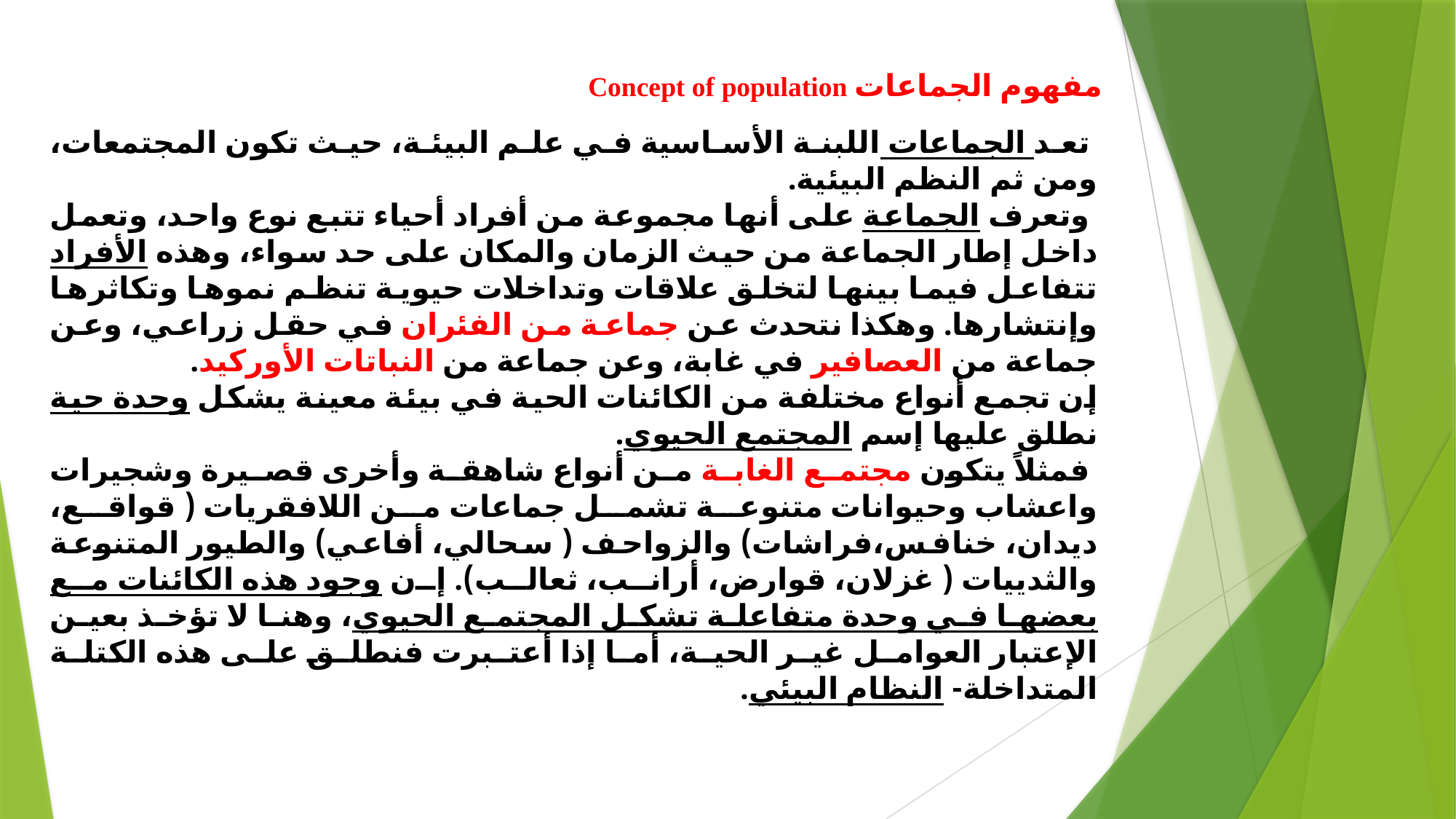

مفهوم الجماعات Concept of population
 تعد الجماعات اللبنة الأساسية في علم البيئة، حيث تكون المجتمعات، ومن ثم النظم البيئية.
 وتعرف الجماعة على أنها مجموعة من أفراد أحياء تتبع نوع واحد، وتعمل داخل إطار الجماعة من حيث الزمان والمكان على حد سواء، وهذه الأفراد تتفاعل فيما بينها لتخلق علاقات وتداخلات حيوية تنظم نموها وتكاثرها وإنتشارها. وهكذا نتحدث عن جماعة من الفئران في حقل زراعي، وعن جماعة من العصافير في غابة، وعن جماعة من النباتات الأوركيد.
إن تجمع أنواع مختلفة من الكائنات الحية في بيئة معينة يشكل وحدة حية نطلق عليها إسم المجتمع الحيوي.
 فمثلاً يتكون مجتمع الغابة من أنواع شاهقة وأخرى قصيرة وشجيرات واعشاب وحيوانات متنوعة تشمل جماعات من اللافقريات ( قواقع، ديدان، خنافس،فراشات) والزواحف ( سحالي، أفاعي) والطيور المتنوعة والثدييات ( غزلان، قوارض، أرانب، ثعالب). إن وجود هذه الكائنات مع بعضها في وحدة متفاعلة تشكل المجتمع الحيوي، وهنا لا تؤخذ بعين الإعتبار العوامل غير الحية، أما إذا أعتبرت فنطلق على هذه الكتلة المتداخلة- النظام البيئي.